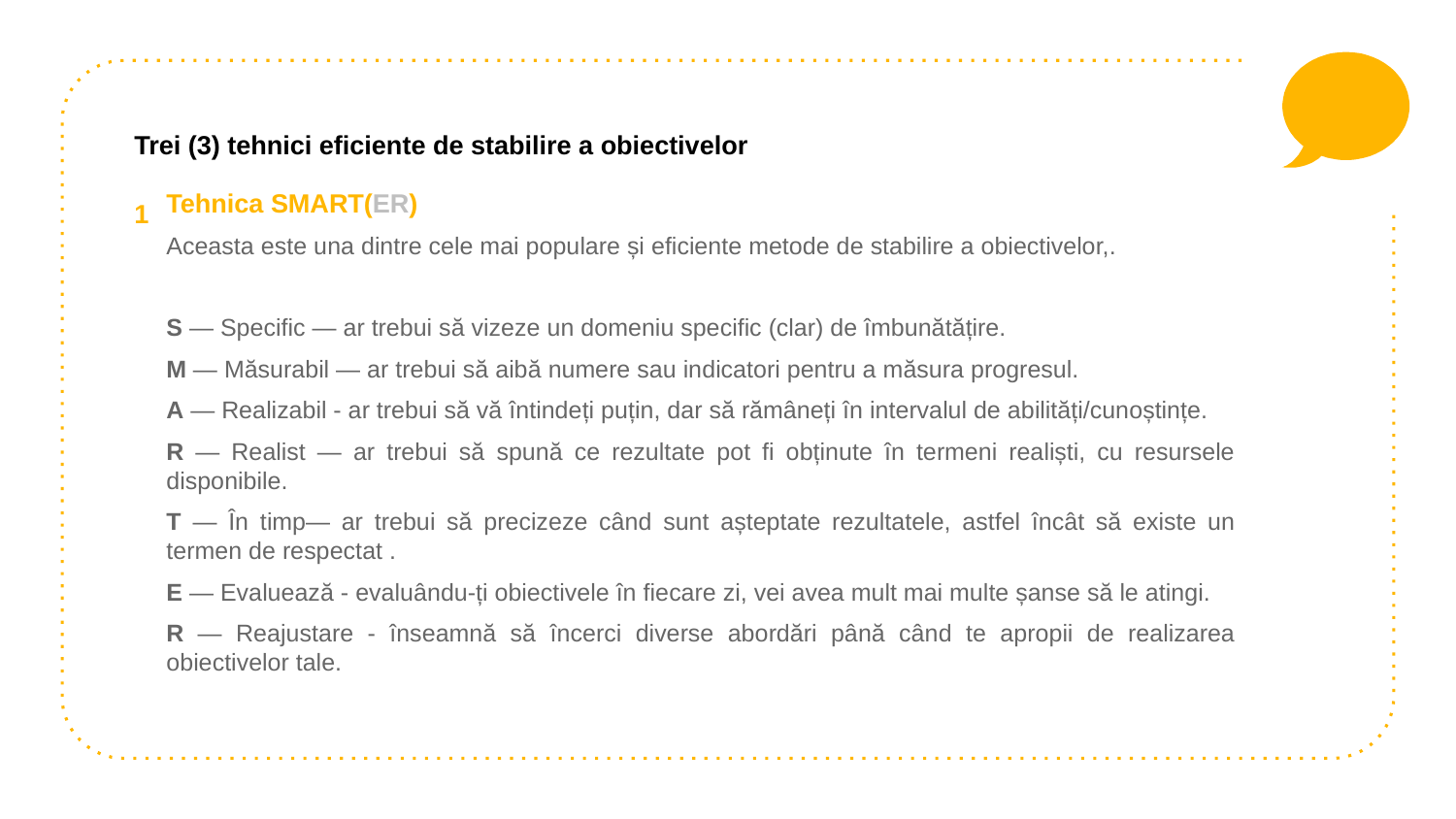

Trei (3) tehnici eficiente de stabilire a obiectivelor
Tehnica SMART(ER)
Aceasta este una dintre cele mai populare și eficiente metode de stabilire a obiectivelor,.

S — Specific — ar trebui să vizeze un domeniu specific (clar) de îmbunătățire.
M — Măsurabil — ar trebui să aibă numere sau indicatori pentru a măsura progresul.
A — Realizabil - ar trebui să vă întindeți puțin, dar să rămâneți în intervalul de abilități/cunoștințe.
R — Realist — ar trebui să spună ce rezultate pot fi obținute în termeni realiști, cu resursele disponibile.
T — În timp— ar trebui să precizeze când sunt așteptate rezultatele, astfel încât să existe un termen de respectat .
E — Evaluează - evaluându-ți obiectivele în fiecare zi, vei avea mult mai multe șanse să le atingi.
R — Reajustare - înseamnă să încerci diverse abordări până când te apropii de realizarea obiectivelor tale.
1